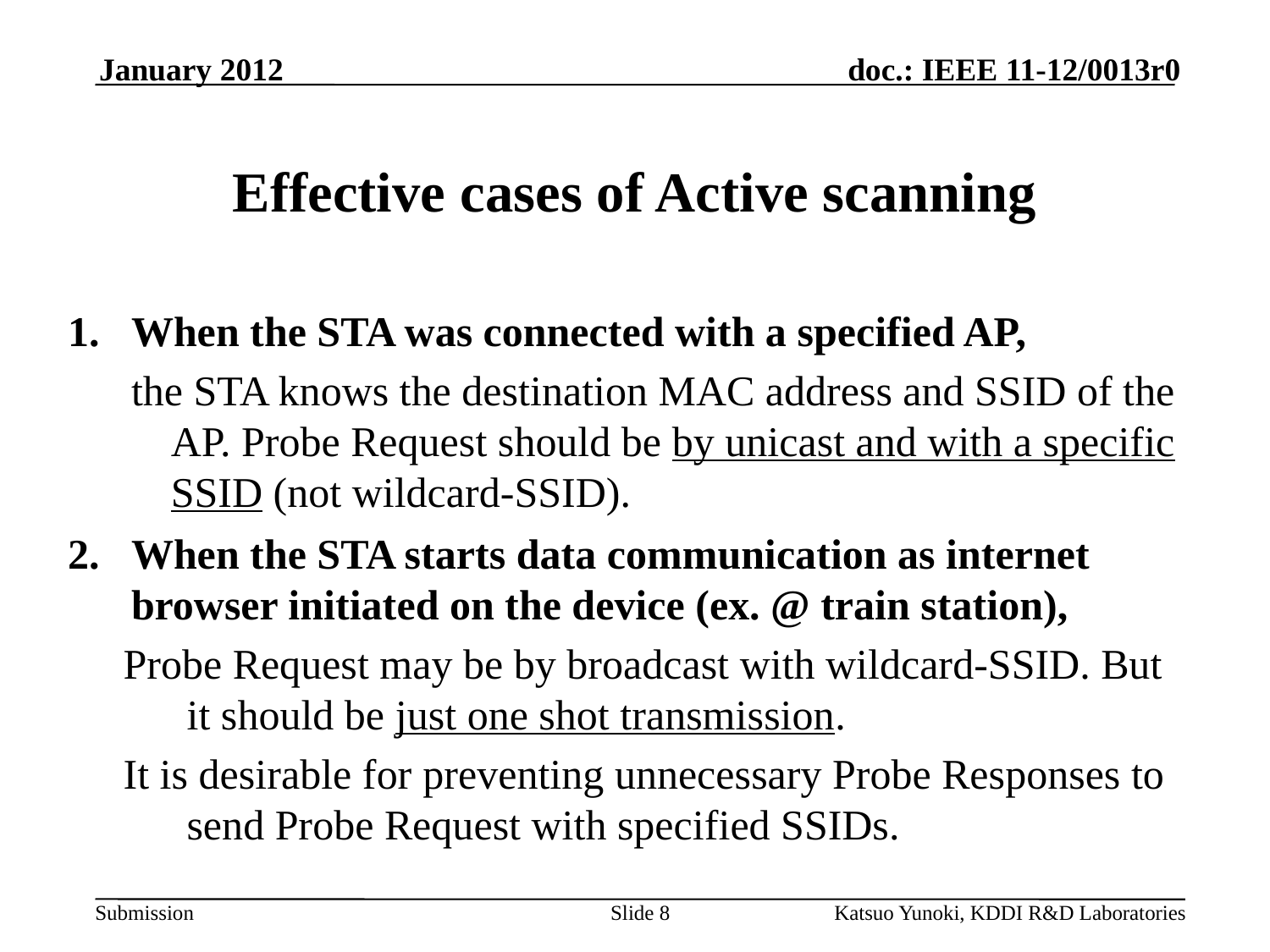

January 2012
# Effective cases of Active scanning
When the STA was connected with a specified AP,
the STA knows the destination MAC address and SSID of the AP. Probe Request should be by unicast and with a specific SSID (not wildcard-SSID).
When the STA starts data communication as internet browser initiated on the device (ex. @ train station),
Probe Request may be by broadcast with wildcard-SSID. But it should be just one shot transmission.
It is desirable for preventing unnecessary Probe Responses to send Probe Request with specified SSIDs.
Slide 8
Katsuo Yunoki, KDDI R&D Laboratories